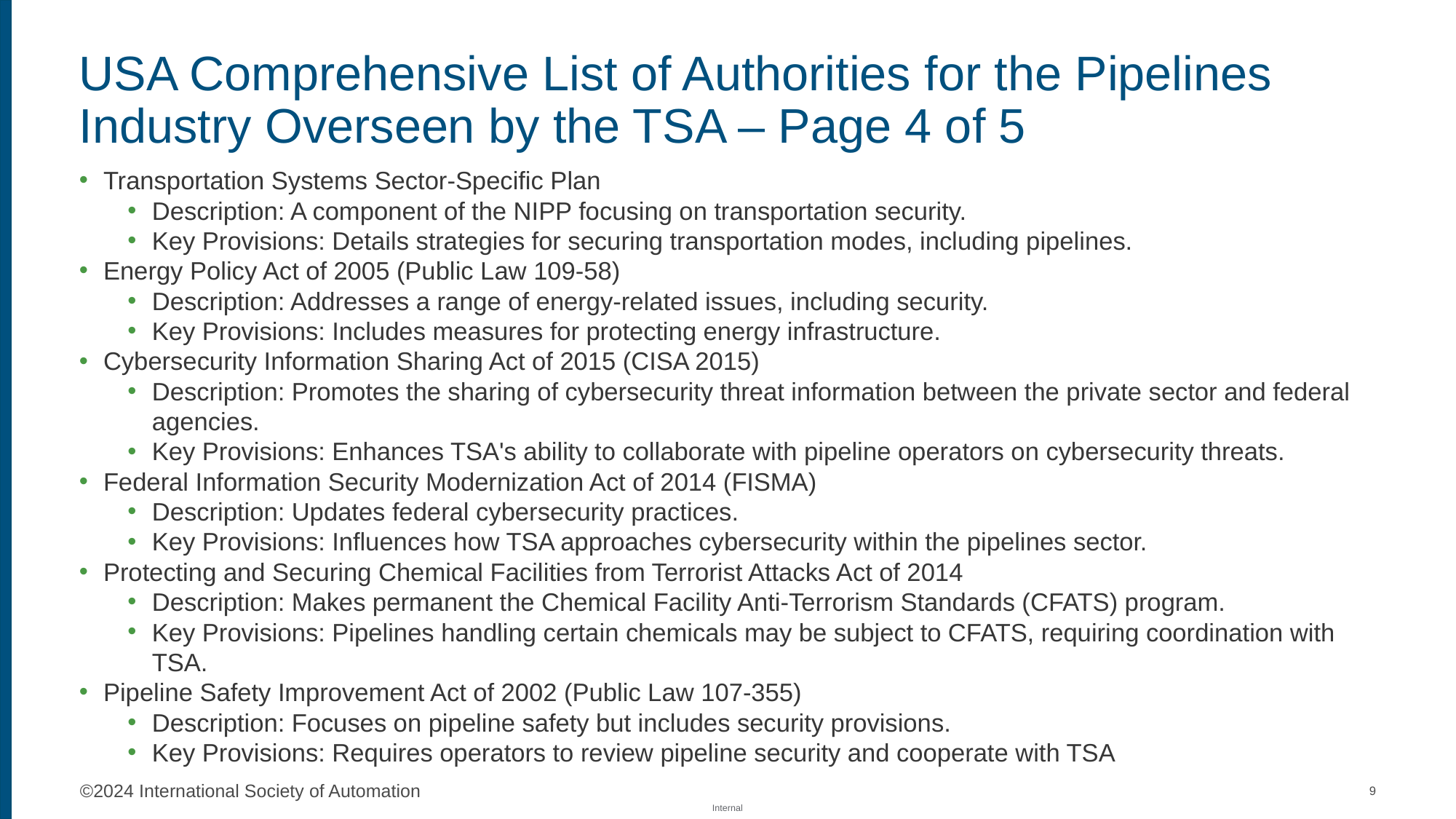

# USA Comprehensive List of Authorities for the Pipelines Industry Overseen by the TSA – Page 4 of 5
Transportation Systems Sector-Specific Plan
Description: A component of the NIPP focusing on transportation security.
Key Provisions: Details strategies for securing transportation modes, including pipelines.
Energy Policy Act of 2005 (Public Law 109-58)
Description: Addresses a range of energy-related issues, including security.
Key Provisions: Includes measures for protecting energy infrastructure.
Cybersecurity Information Sharing Act of 2015 (CISA 2015)
Description: Promotes the sharing of cybersecurity threat information between the private sector and federal agencies.
Key Provisions: Enhances TSA's ability to collaborate with pipeline operators on cybersecurity threats.
Federal Information Security Modernization Act of 2014 (FISMA)
Description: Updates federal cybersecurity practices.
Key Provisions: Influences how TSA approaches cybersecurity within the pipelines sector.
Protecting and Securing Chemical Facilities from Terrorist Attacks Act of 2014
Description: Makes permanent the Chemical Facility Anti-Terrorism Standards (CFATS) program.
Key Provisions: Pipelines handling certain chemicals may be subject to CFATS, requiring coordination with TSA.
Pipeline Safety Improvement Act of 2002 (Public Law 107-355)
Description: Focuses on pipeline safety but includes security provisions.
Key Provisions: Requires operators to review pipeline security and cooperate with TSA
9